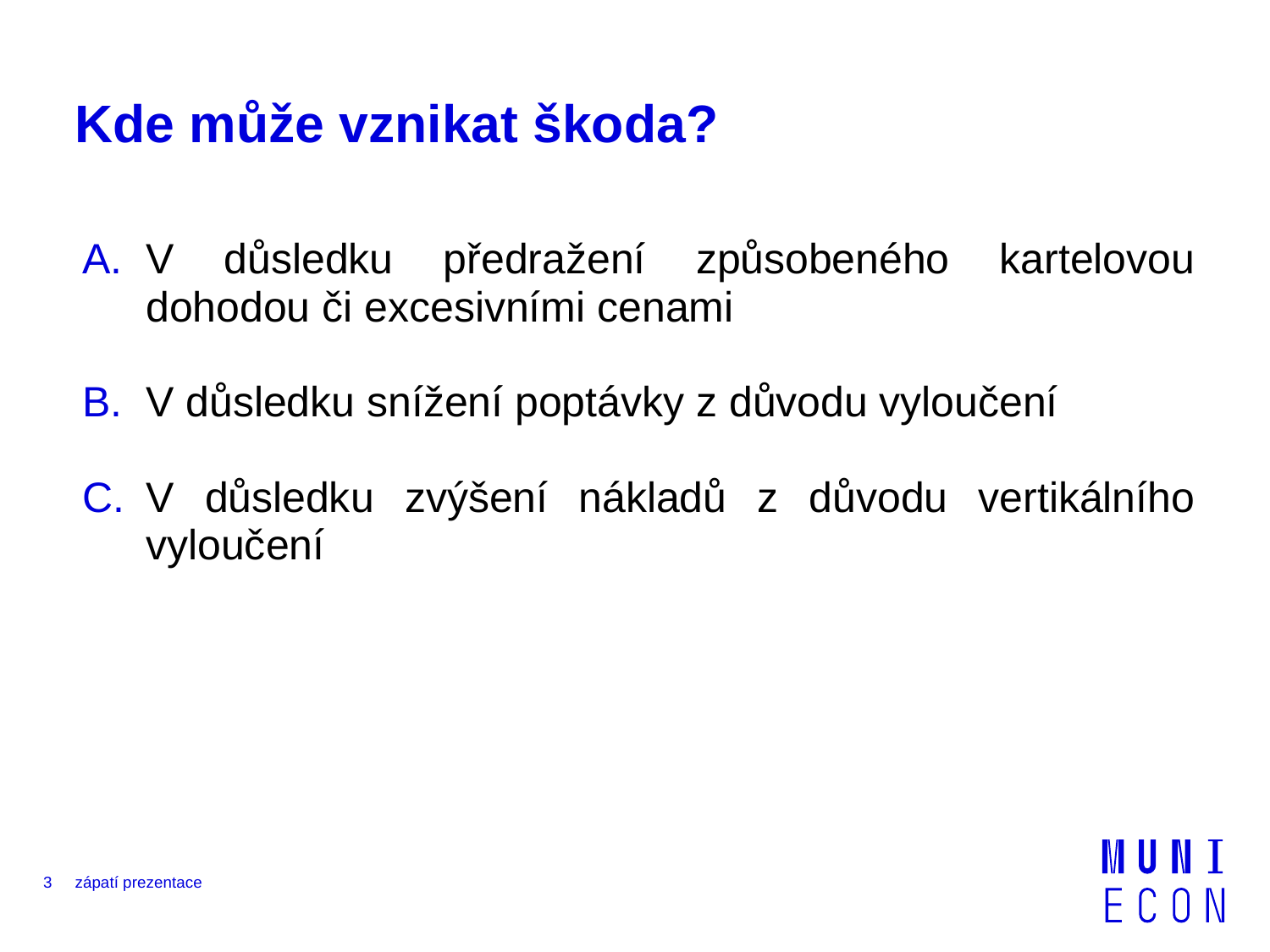

# Kde může vznikat škoda?
V důsledku předražení způsobeného kartelovou dohodou či excesivními cenami

V důsledku snížení poptávky z důvodu vyloučení

V důsledku zvýšení nákladů z důvodu vertikálního vyloučení

3
zápatí prezentace